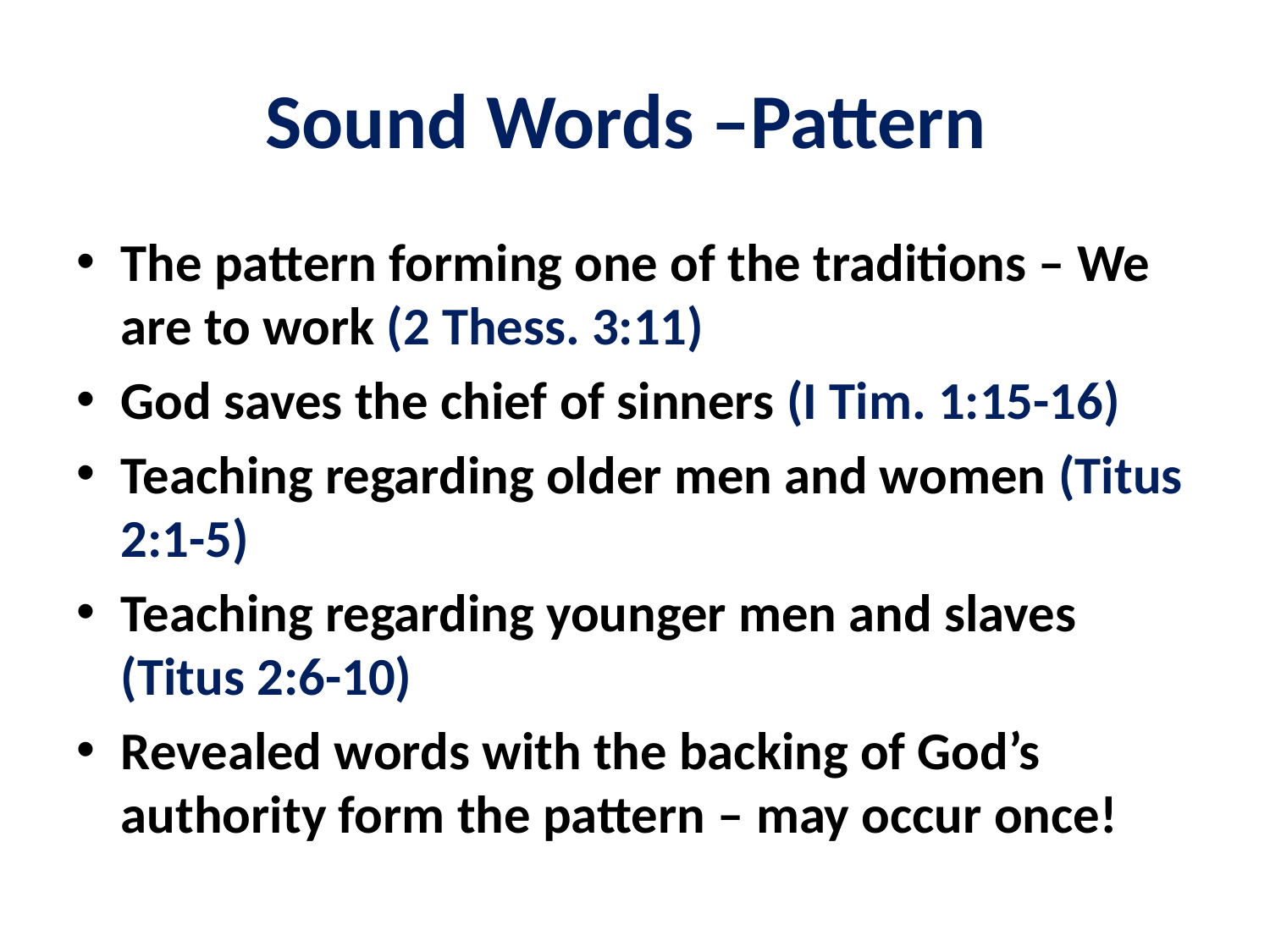

# Sound Words –Pattern
The pattern forming one of the traditions – We are to work (2 Thess. 3:11)
God saves the chief of sinners (I Tim. 1:15-16)
Teaching regarding older men and women (Titus 2:1-5)
Teaching regarding younger men and slaves (Titus 2:6-10)
Revealed words with the backing of God’s authority form the pattern – may occur once!